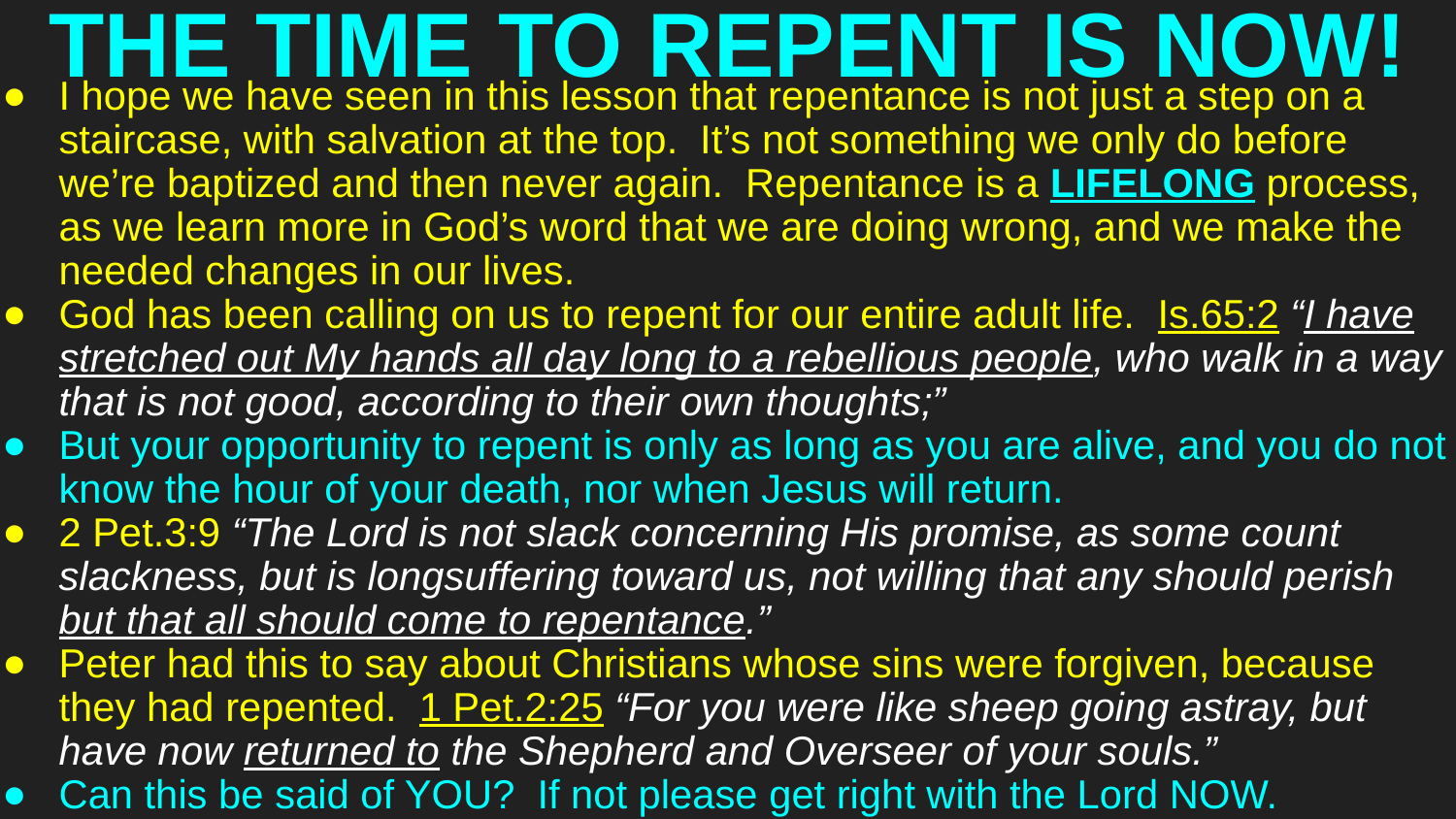

# THE TIME TO REPENT IS NOW!
I hope we have seen in this lesson that repentance is not just a step on a staircase, with salvation at the top.  It’s not something we only do before we’re baptized and then never again.  Repentance is a LIFELONG process, as we learn more in God’s word that we are doing wrong, and we make the needed changes in our lives.
God has been calling on us to repent for our entire adult life.  Is.65:2 “I have stretched out My hands all day long to a rebellious people, who walk in a way that is not good, according to their own thoughts;”
But your opportunity to repent is only as long as you are alive, and you do not know the hour of your death, nor when Jesus will return.
2 Pet.3:9 “The Lord is not slack concerning His promise, as some count slackness, but is longsuffering toward us, not willing that any should perish but that all should come to repentance.”
Peter had this to say about Christians whose sins were forgiven, because they had repented.  1 Pet.2:25 “For you were like sheep going astray, but have now returned to the Shepherd and Overseer of your souls.”
Can this be said of YOU?  If not please get right with the Lord NOW.